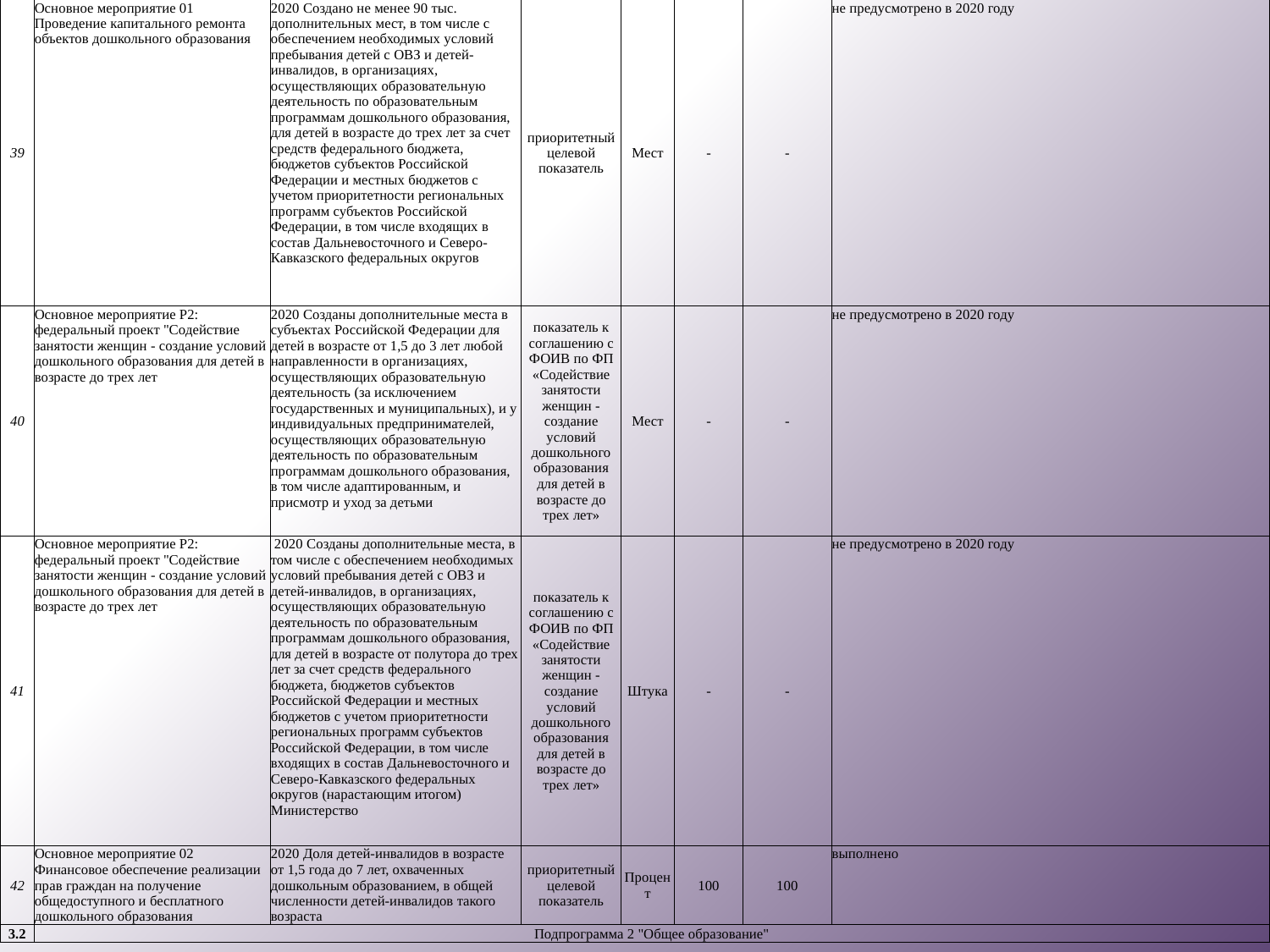

| 39 | Основное мероприятие 01 Проведение капитального ремонта объектов дошкольного образования | 2020 Создано не менее 90 тыс. дополнительных мест, в том числе с обеспечением необходимых условий пребывания детей с ОВЗ и детей-инвалидов, в организациях, осуществляющих образовательную деятельность по образовательным программам дошкольного образования, для детей в возрасте до трех лет за счет средств федерального бюджета, бюджетов субъектов Российской Федерации и местных бюджетов с учетом приоритетности региональных программ субъектов Российской Федерации, в том числе входящих в состав Дальневосточного и Северо-Кавказского федеральных округов | приоритетный целевой показатель | Мест | - | - | не предусмотрено в 2020 году |
| --- | --- | --- | --- | --- | --- | --- | --- |
| 40 | Основное мероприятие Р2: федеральный проект "Содействие занятости женщин - создание условий дошкольного образования для детей в возрасте до трех лет | 2020 Созданы дополнительные места в субъектах Российской Федерации для детей в возрасте от 1,5 до 3 лет любой направленности в организациях, осуществляющих образовательную деятельность (за исключением государственных и муниципальных), и у индивидуальных предпринимателей, осуществляющих образовательную деятельность по образовательным программам дошкольного образования, в том числе адаптированным, и присмотр и уход за детьми | показатель к соглашению с ФОИВ по ФП «Содействие занятости женщин - создание условий дошкольного образования для детей в возрасте до трех лет» | Мест | - | - | не предусмотрено в 2020 году |
| 41 | Основное мероприятие Р2: федеральный проект "Содействие занятости женщин - создание условий дошкольного образования для детей в возрасте до трех лет | 2020 Созданы дополнительные места, в том числе с обеспечением необходимых условий пребывания детей с ОВЗ и детей-инвалидов, в организациях, осуществляющих образовательную деятельность по образовательным программам дошкольного образования, для детей в возрасте от полутора до трех лет за счет средств федерального бюджета, бюджетов субъектов Российской Федерации и местных бюджетов с учетом приоритетности региональных программ субъектов Российской Федерации, в том числе входящих в состав Дальневосточного и Северо-Кавказского федеральных округов (нарастающим итогом) Министерство | показатель к соглашению с ФОИВ по ФП «Содействие занятости женщин - создание условий дошкольного образования для детей в возрасте до трех лет» | Штука | - | - | не предусмотрено в 2020 году |
| 42 | Основное мероприятие 02 Финансовое обеспечение реализации прав граждан на получение общедоступного и бесплатного дошкольного образования | 2020 Доля детей-инвалидов в возрасте от 1,5 года до 7 лет, охваченных дошкольным образованием, в общей численности детей-инвалидов такого возраста | приоритетный целевой показатель | Процент | 100 | 100 | выполнено |
| 3.2 | Подпрограмма 2 "Общее образование" |  |  |  |  |  |  |